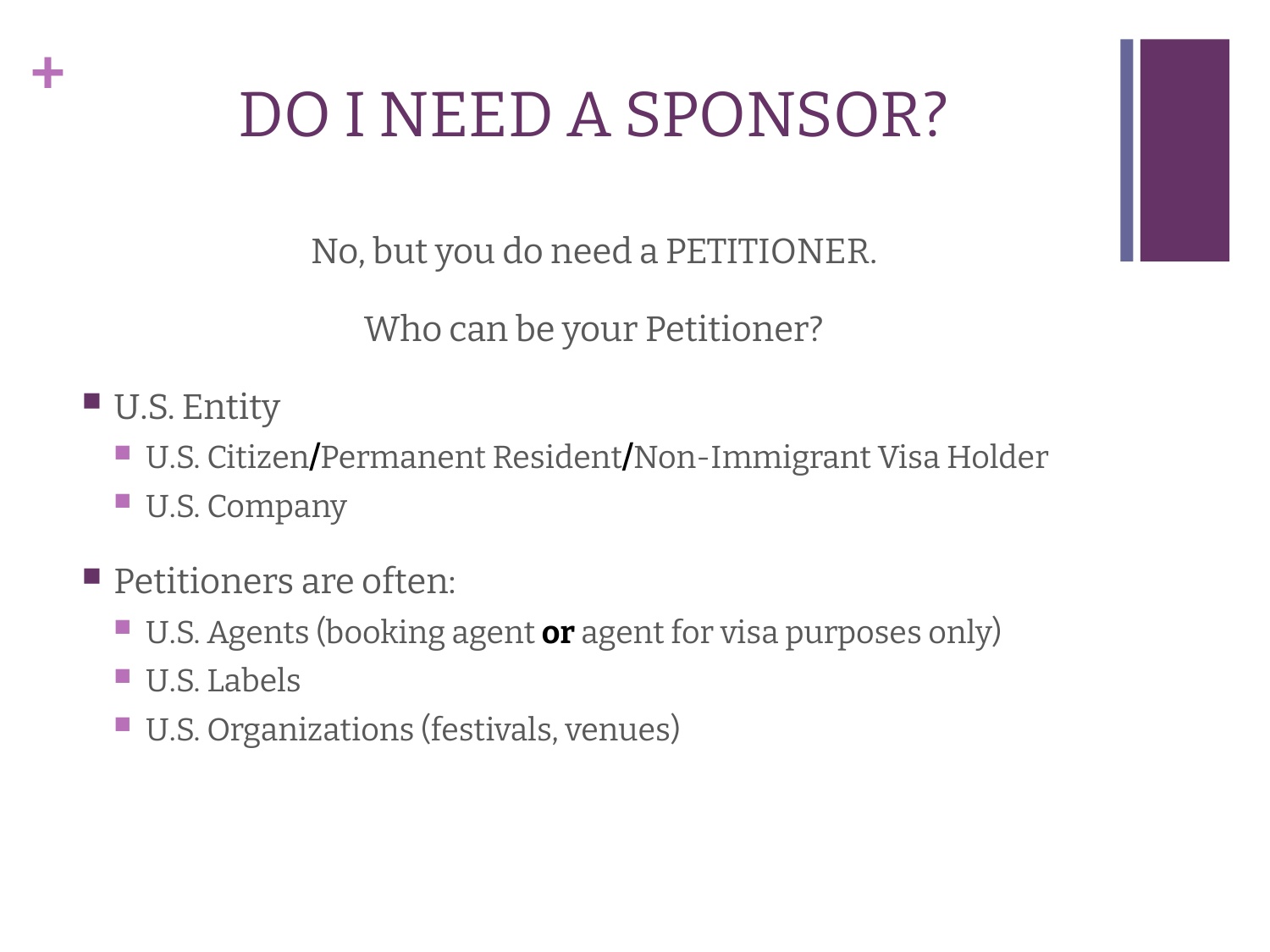

# Do I Need A Sponsor?
No, but you do need a PETITIONER.
Who can be your Petitioner?
U.S. Entity
U.S. Citizen/Permanent Resident/Non-Immigrant Visa Holder
U.S. Company
Petitioners are often:
U.S. Agents (booking agent or agent for visa purposes only)
U.S. Labels
U.S. Organizations (festivals, venues)